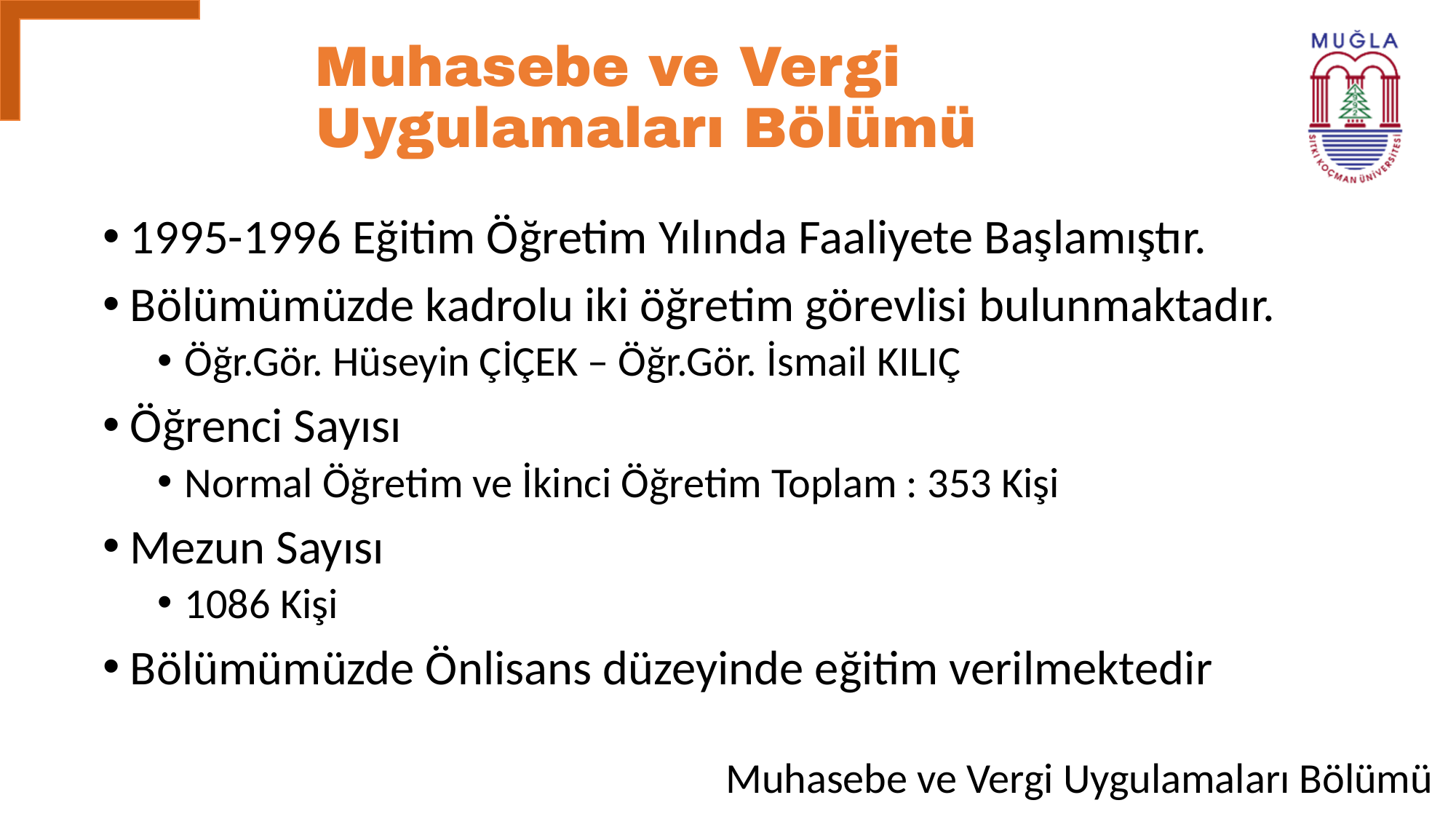

# Muhasebe ve Vergi Uygulamaları Bölümü
1995-1996 Eğitim Öğretim Yılında Faaliyete Başlamıştır.
Bölümümüzde kadrolu iki öğretim görevlisi bulunmaktadır.
Öğr.Gör. Hüseyin ÇİÇEK – Öğr.Gör. İsmail KILIÇ
Öğrenci Sayısı
Normal Öğretim ve İkinci Öğretim Toplam : 353 Kişi
Mezun Sayısı
1086 Kişi
Bölümümüzde Önlisans düzeyinde eğitim verilmektedir
Muhasebe ve Vergi Uygulamaları Bölümü